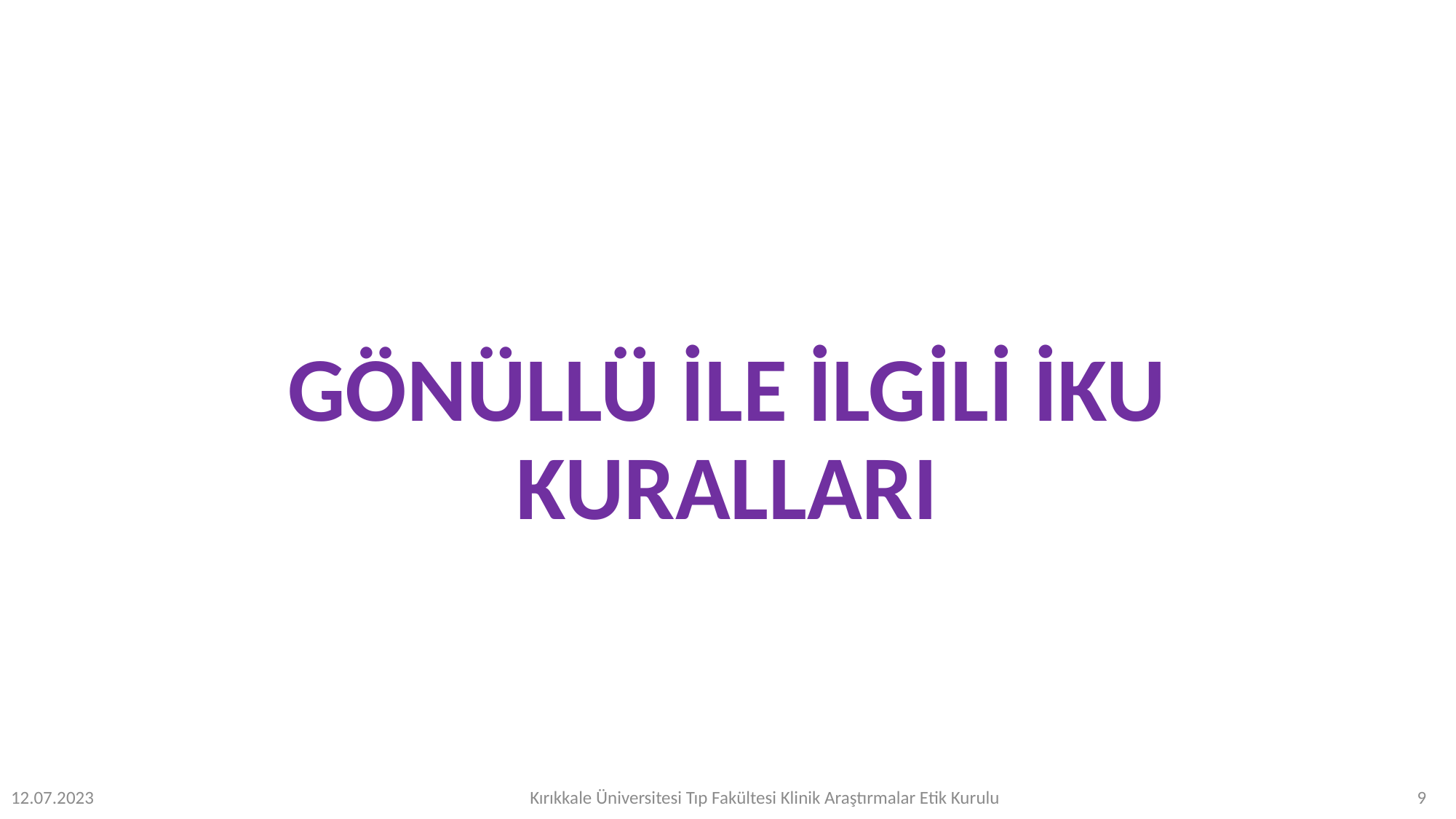

# GÖNÜLLÜ İLE İLGİLİ İKU KURALLARI

12.07.2023
Kırıkkale Üniversitesi Tıp Fakültesi Klinik Araştırmalar Etik Kurulu
9